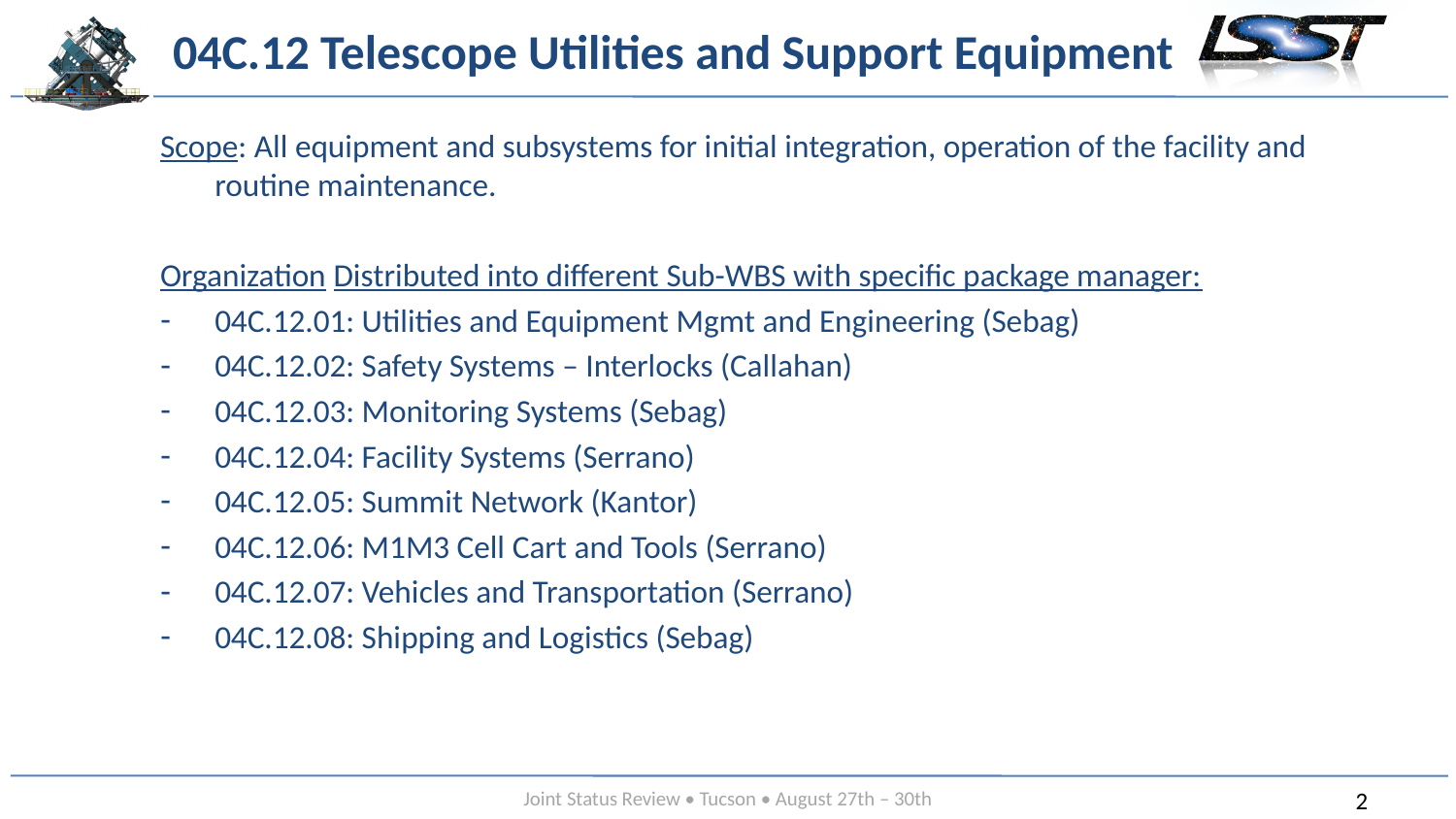

# 04C.12 Telescope Utilities and Support Equipment
Scope: All equipment and subsystems for initial integration, operation of the facility and routine maintenance.

Organization Distributed into different Sub-WBS with specific package manager:
04C.12.01: Utilities and Equipment Mgmt and Engineering (Sebag)
04C.12.02: Safety Systems – Interlocks (Callahan)
04C.12.03: Monitoring Systems (Sebag)
04C.12.04: Facility Systems (Serrano)
04C.12.05: Summit Network (Kantor)
04C.12.06: M1M3 Cell Cart and Tools (Serrano)
04C.12.07: Vehicles and Transportation (Serrano)
04C.12.08: Shipping and Logistics (Sebag)

Message box example for short highlighted messages.